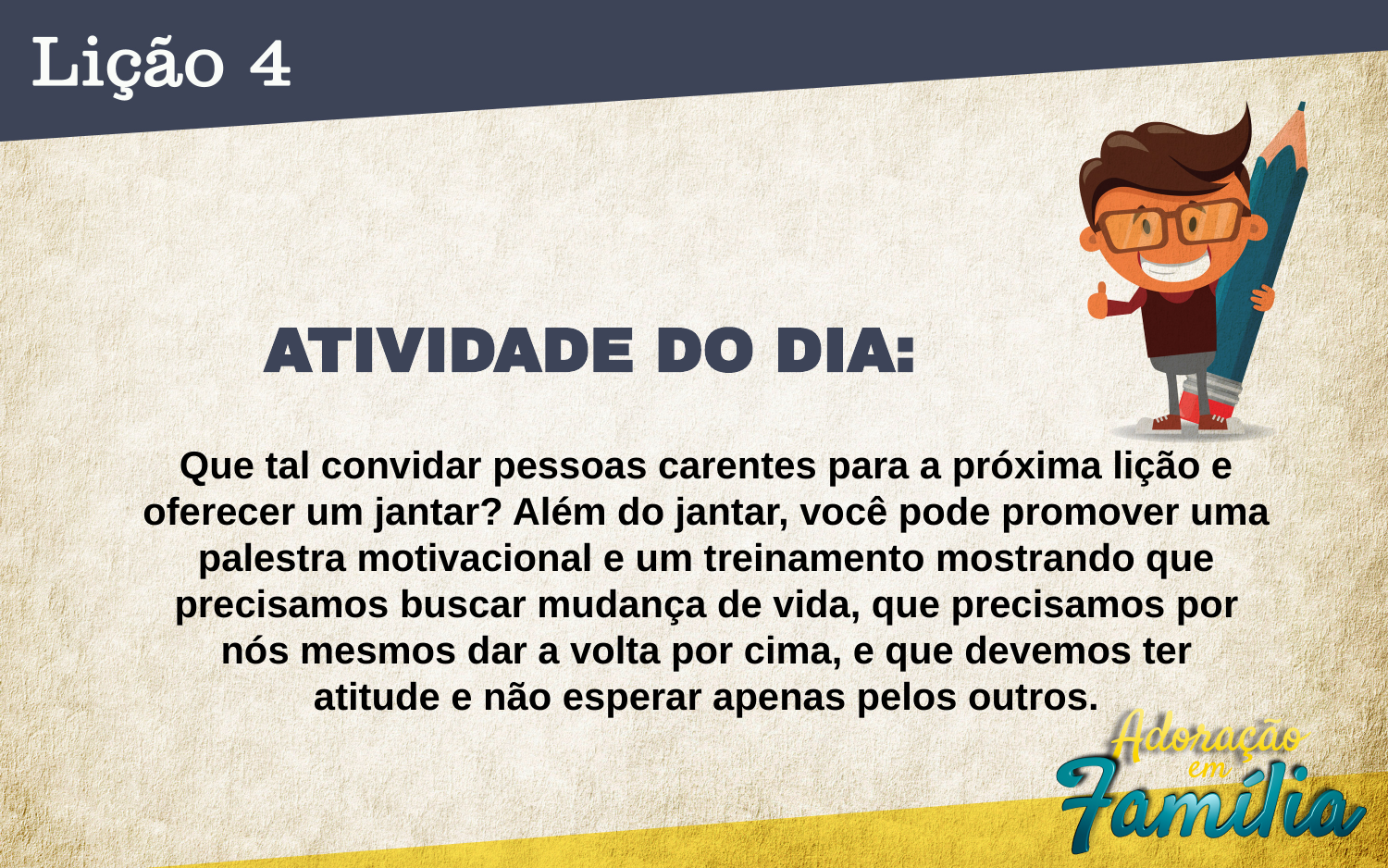

ATIVIDADE DO DIA:
Que tal convidar pessoas carentes para a próxima lição e oferecer um jantar? Além do jantar, você pode promover uma palestra motivacional e um treinamento mostrando que precisamos buscar mudança de vida, que precisamos por nós mesmos dar a volta por cima, e que devemos ter
atitude e não esperar apenas pelos outros.